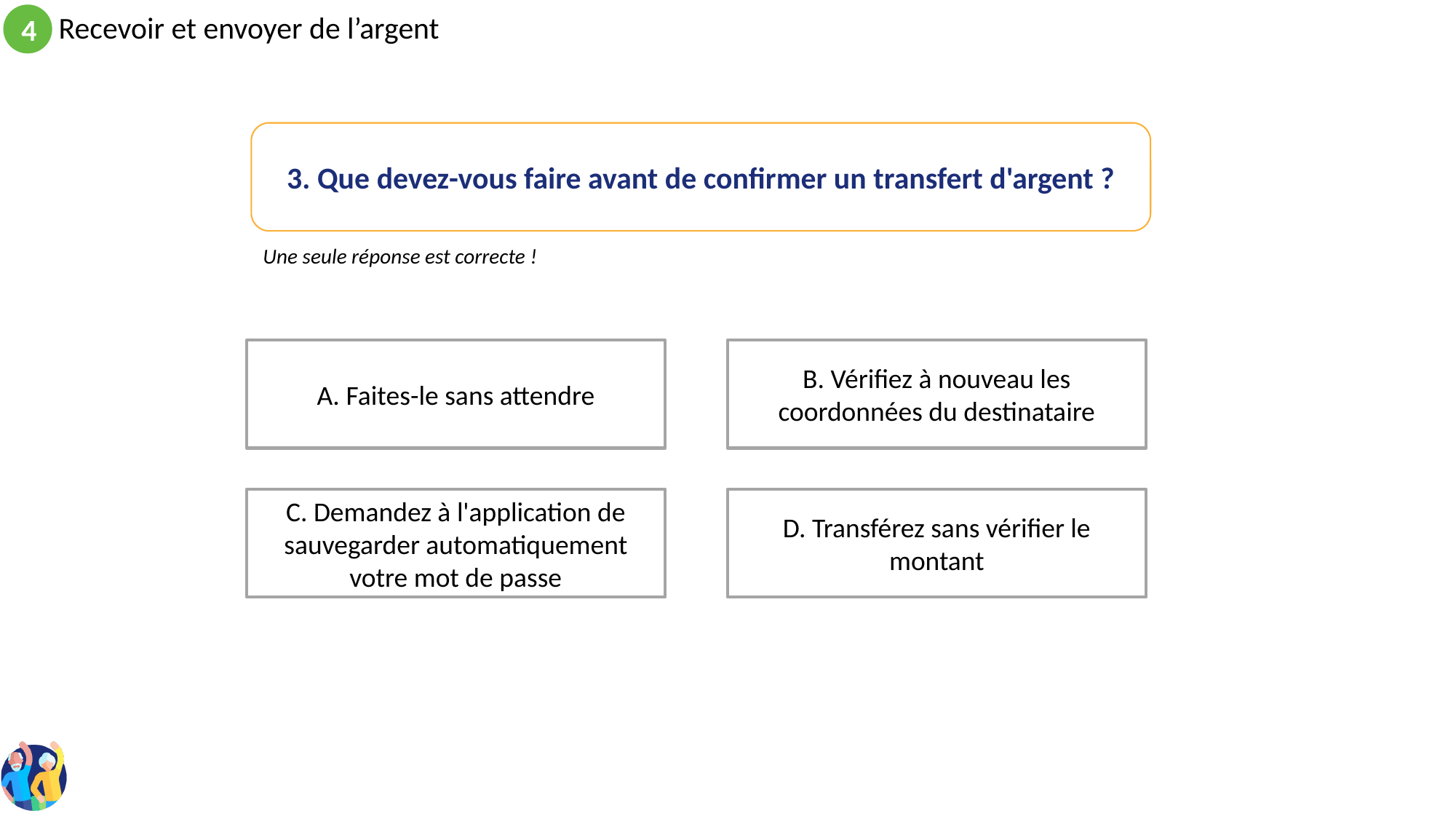

3. Que devez-vous faire avant de confirmer un transfert d'argent ?
Une seule réponse est correcte !
B. Vérifiez à nouveau les coordonnées du destinataire
A. Faites-le sans attendre
D. Transférez sans vérifier le montant
C. Demandez à l'application de sauvegarder automatiquement votre mot de passe